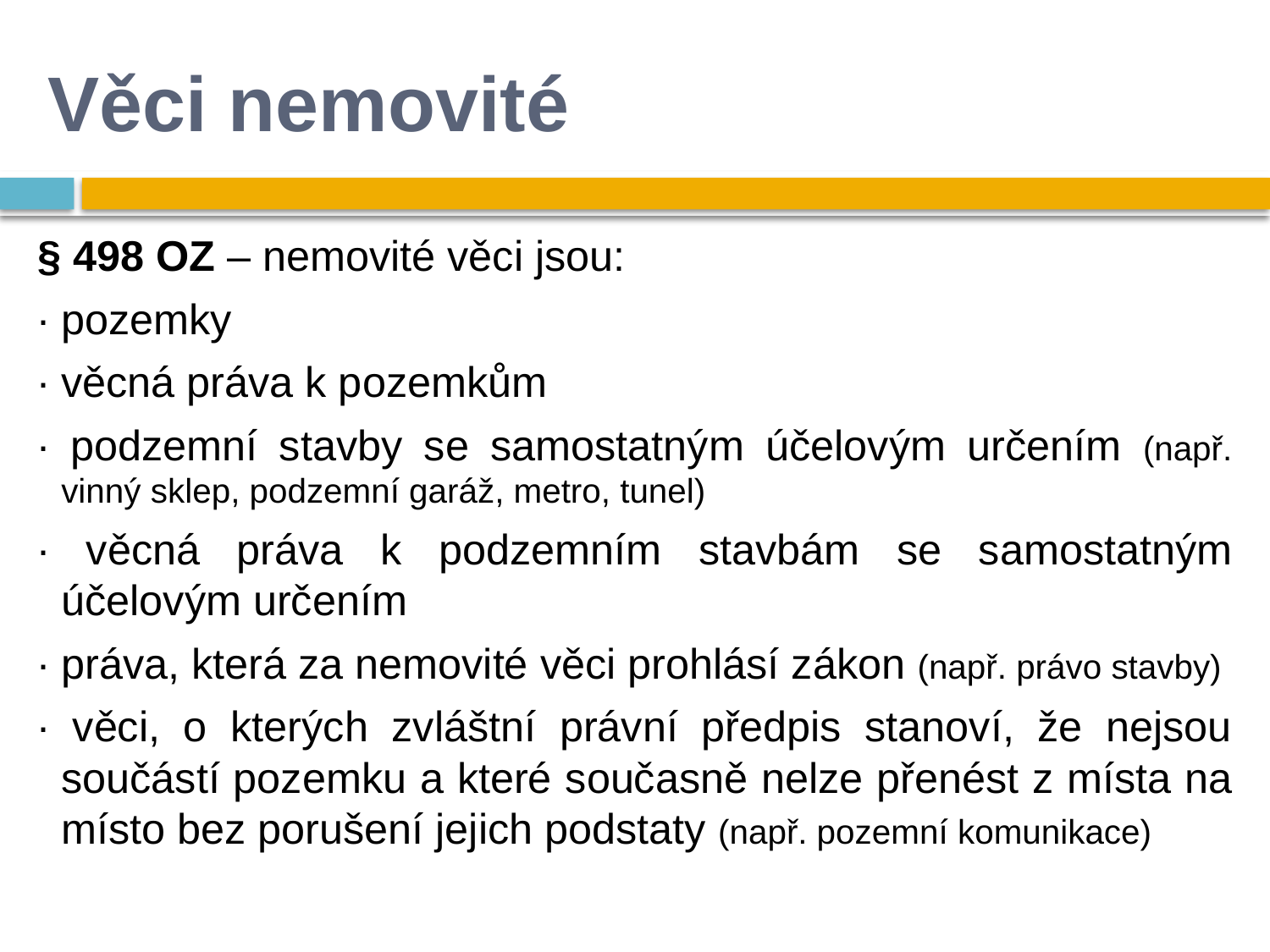

# Věci nemovité
§ 498 OZ – nemovité věci jsou:
∙ pozemky
∙ věcná práva k pozemkům
∙ podzemní stavby se samostatným účelovým určením (např. vinný sklep, podzemní garáž, metro, tunel)
∙ věcná práva k podzemním stavbám se samostatným účelovým určením
∙ práva, která za nemovité věci prohlásí zákon (např. právo stavby)
∙ věci, o kterých zvláštní právní předpis stanoví, že nejsou součástí pozemku a které současně nelze přenést z místa na místo bez porušení jejich podstaty (např. pozemní komunikace)